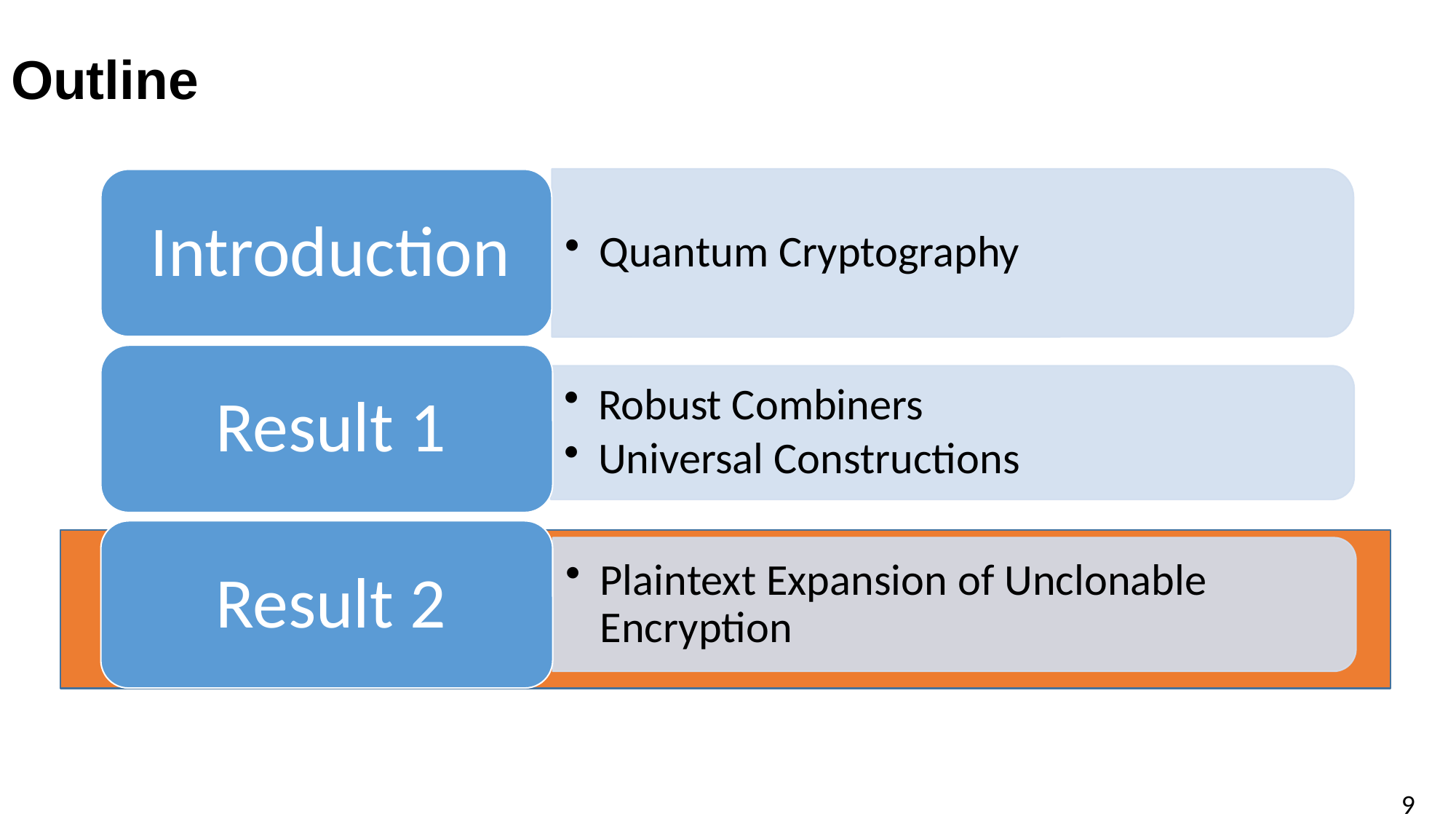

Outline
Quantum Cryptography
Introduction
Robust Combiners
Universal Constructions
Result 1
Plaintext Expansion of Unclonable Encryption
Result 2

9